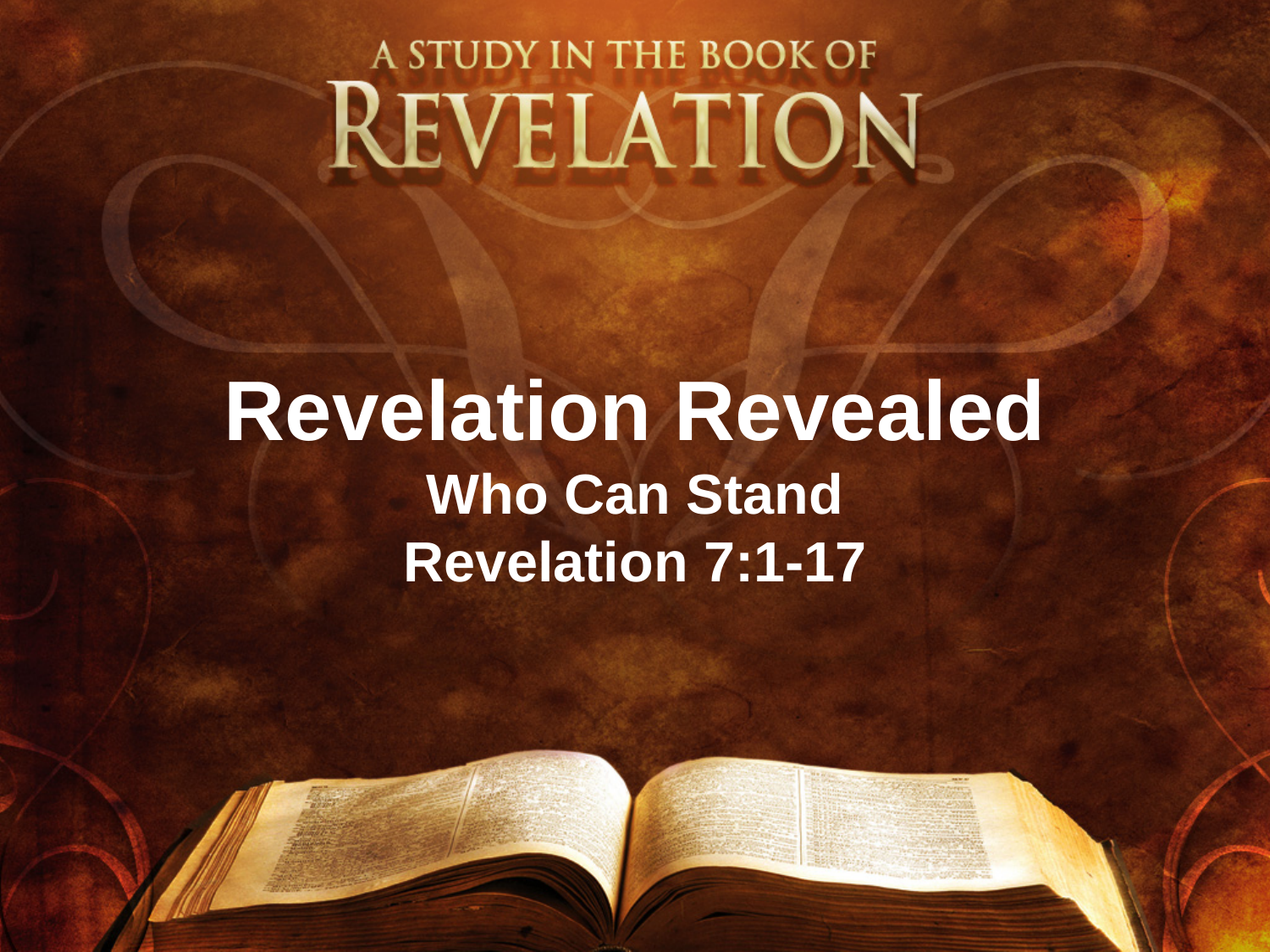

Revelation Revealed
Who Can Stand
Revelation 7:1-17